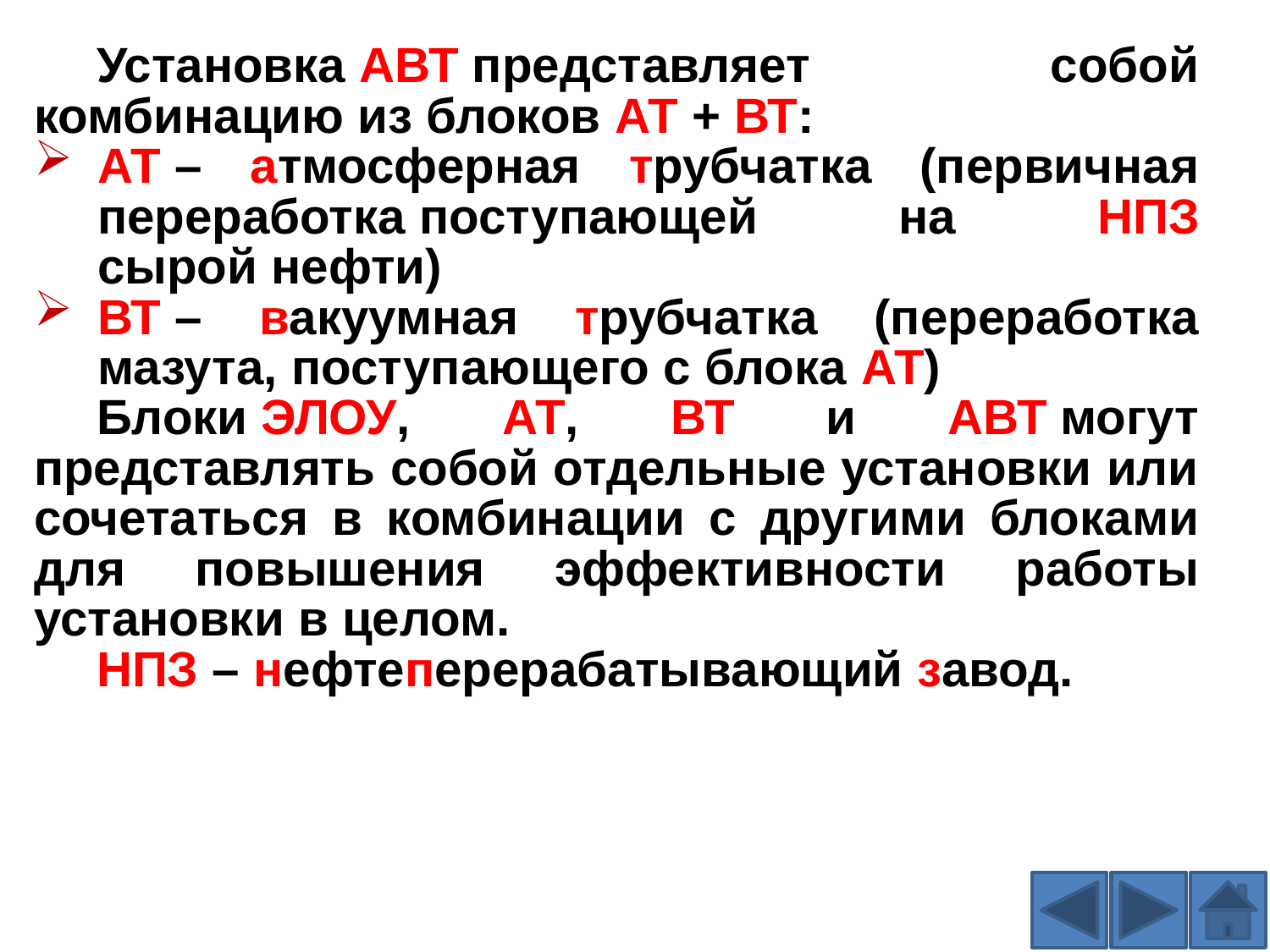

Установка АВТ представляет собой комбинацию из блоков АТ + ВТ:
АТ – атмосферная трубчатка (первичная переработка поступающей на НПЗ сырой нефти)
ВТ – вакуумная трубчатка (переработка мазута, поступающего с блока АТ)
Блоки ЭЛОУ, АТ, ВТ и АВТ могут представлять собой отдельные установки или сочетаться в комбинации с другими блоками для повышения эффективности работы установки в целом.
НПЗ – нефтеперерабатывающий завод.